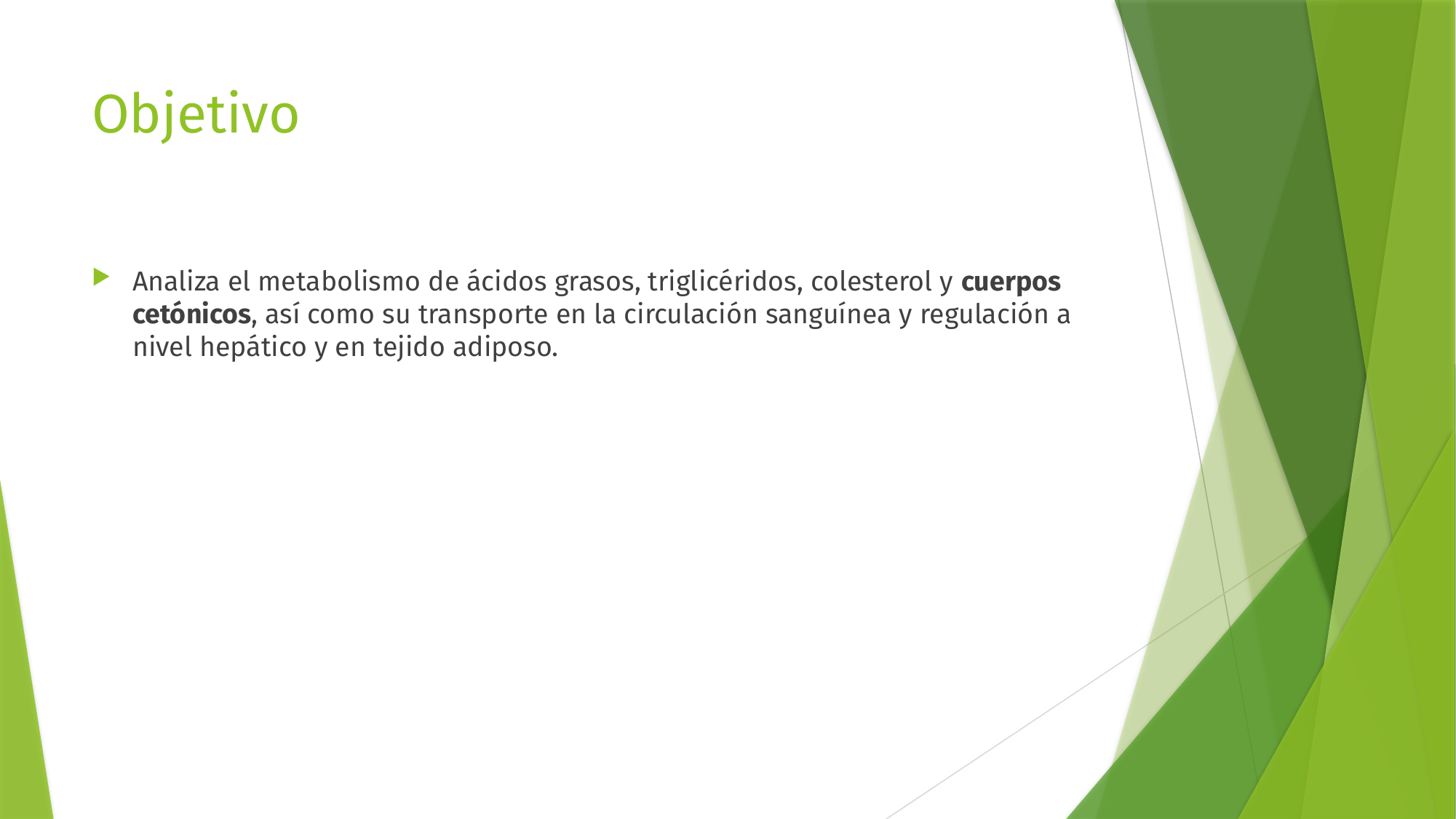

# Objetivo
Analiza el metabolismo de ácidos grasos, triglicéridos, colesterol y cuerpos cetónicos, así como su transporte en la circulación sanguínea y regulación a nivel hepático y en tejido adiposo.